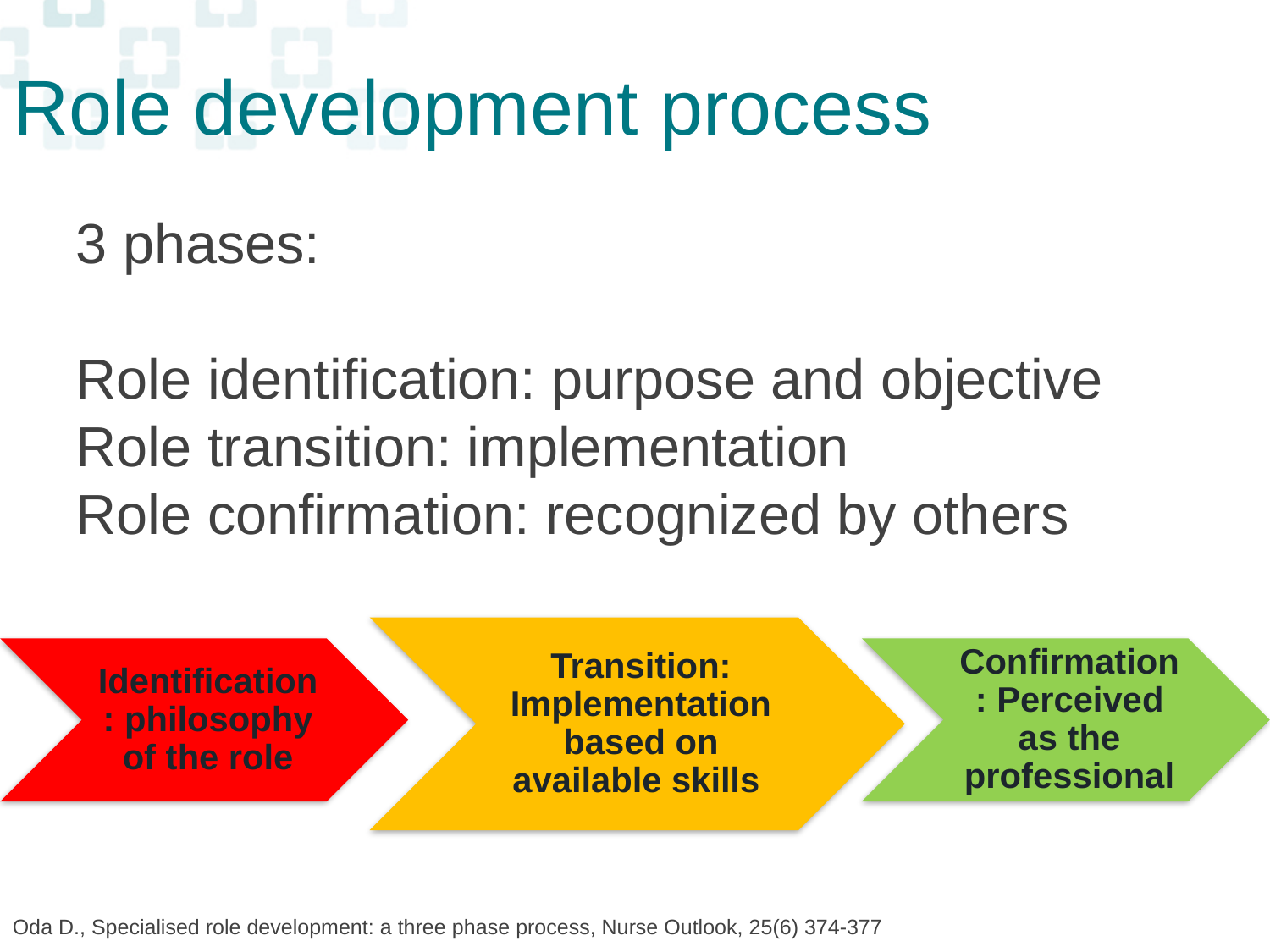

# Role development process
3 phases:

Role identification: purpose and objective
Role transition: implementation
Role confirmation: recognized by others
Identification: philosophy of the role
Transition: Implementation based on available skills
Confirmation: Perceived as the professional
Oda D., Specialised role development: a three phase process, Nurse Outlook, 25(6) 374-377